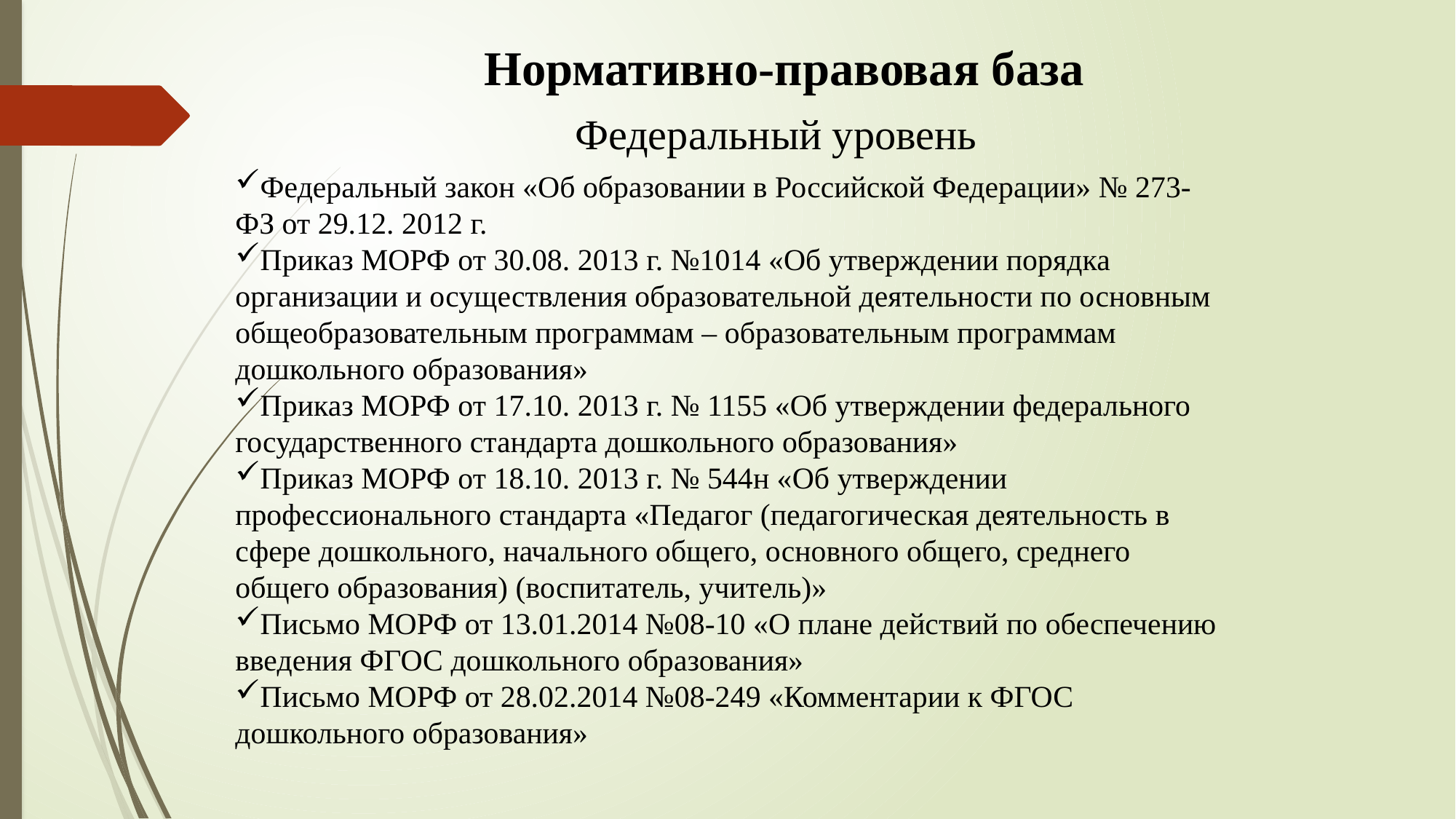

Нормативно-правовая база
Федеральный уровень
Федеральный закон «Об образовании в Российской Федерации» № 273-ФЗ от 29.12. 2012 г.
Приказ МОРФ от 30.08. 2013 г. №1014 «Об утверждении порядка организации и осуществления образовательной деятельности по основным общеобразовательным программам – образовательным программам дошкольного образования»
Приказ МОРФ от 17.10. 2013 г. № 1155 «Об утверждении федерального государственного стандарта дошкольного образования»
Приказ МОРФ от 18.10. 2013 г. № 544н «Об утверждении профессионального стандарта «Педагог (педагогическая деятельность в сфере дошкольного, начального общего, основного общего, среднего общего образования) (воспитатель, учитель)»
Письмо МОРФ от 13.01.2014 №08-10 «О плане действий по обеспечению введения ФГОС дошкольного образования»
Письмо МОРФ от 28.02.2014 №08-249 «Комментарии к ФГОС дошкольного образования»